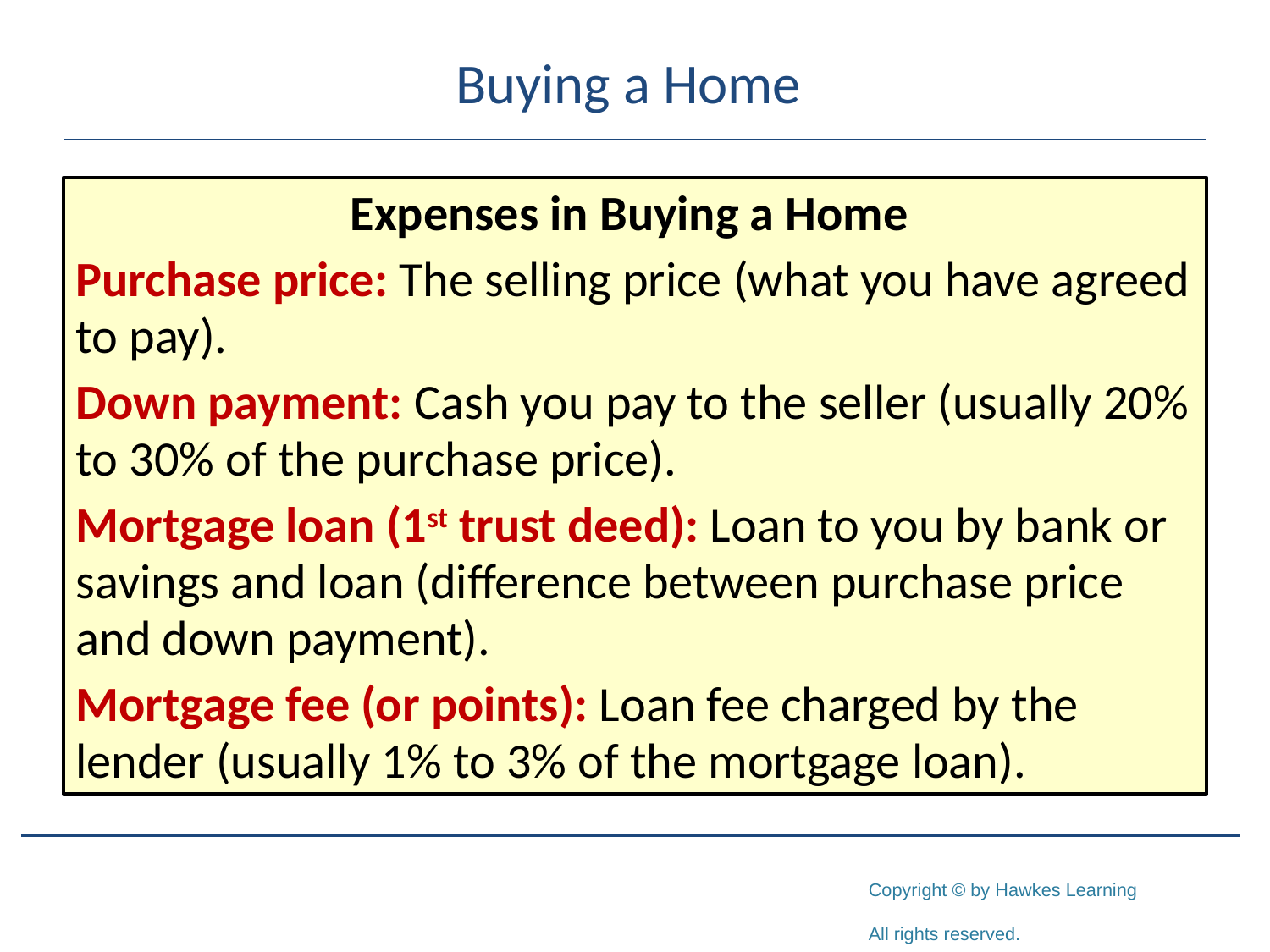

# Buying a Home
Expenses in Buying a Home
Purchase price: The selling price (what you have agreed to pay).
Down payment: Cash you pay to the seller (usually 20% to 30% of the purchase price).
Mortgage loan (1st trust deed): Loan to you by bank or savings and loan (difference between purchase price and down payment).
Mortgage fee (or points): Loan fee charged by the lender (usually 1% to 3% of the mortgage loan).